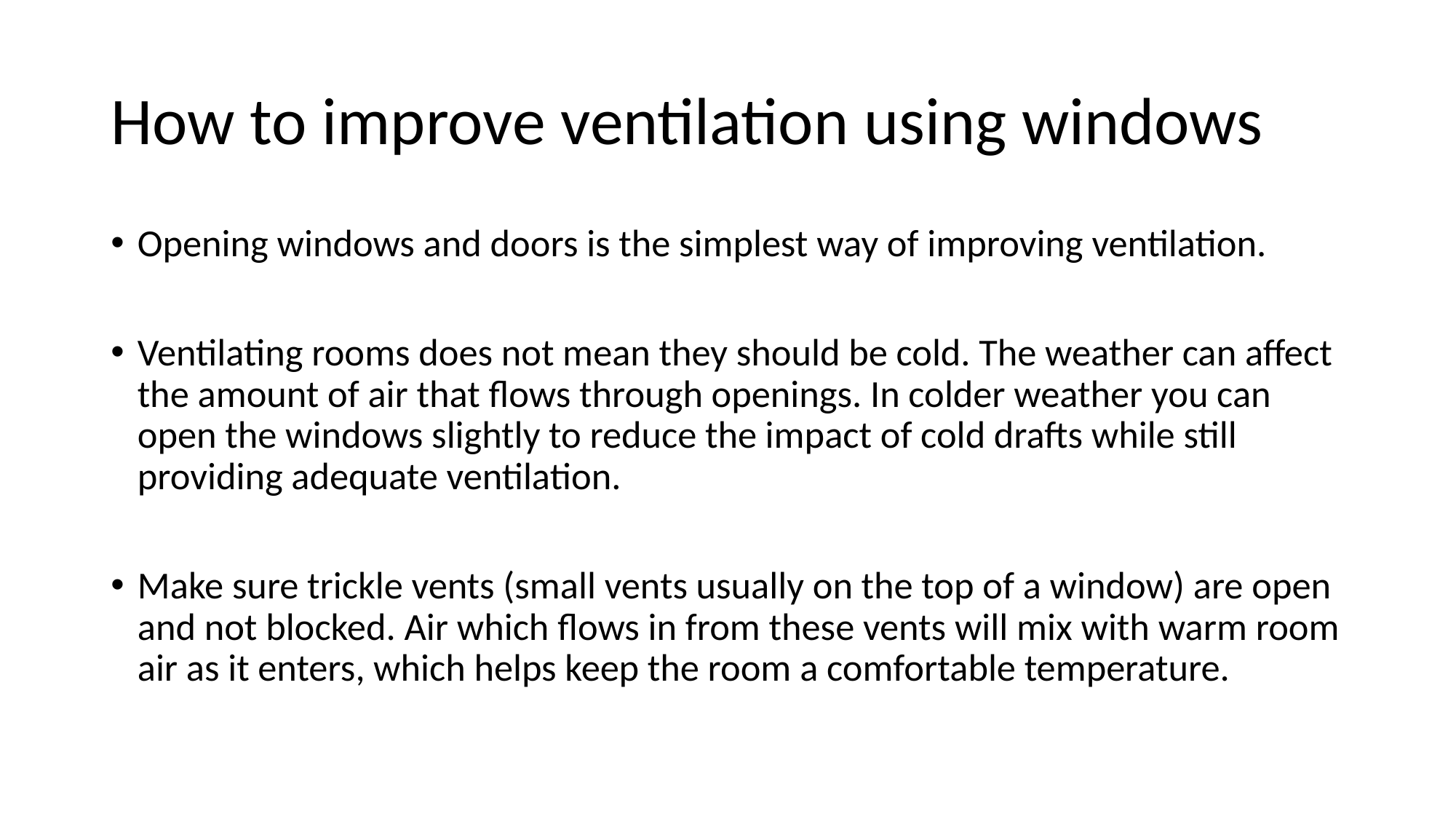

# How to improve ventilation using windows
Opening windows and doors is the simplest way of improving ventilation.

Ventilating rooms does not mean they should be cold. The weather can affect the amount of air that flows through openings. In colder weather you can open the windows slightly to reduce the impact of cold drafts while still providing adequate ventilation.

Make sure trickle vents (small vents usually on the top of a window) are open and not blocked. Air which flows in from these vents will mix with warm room air as it enters, which helps keep the room a comfortable temperature.